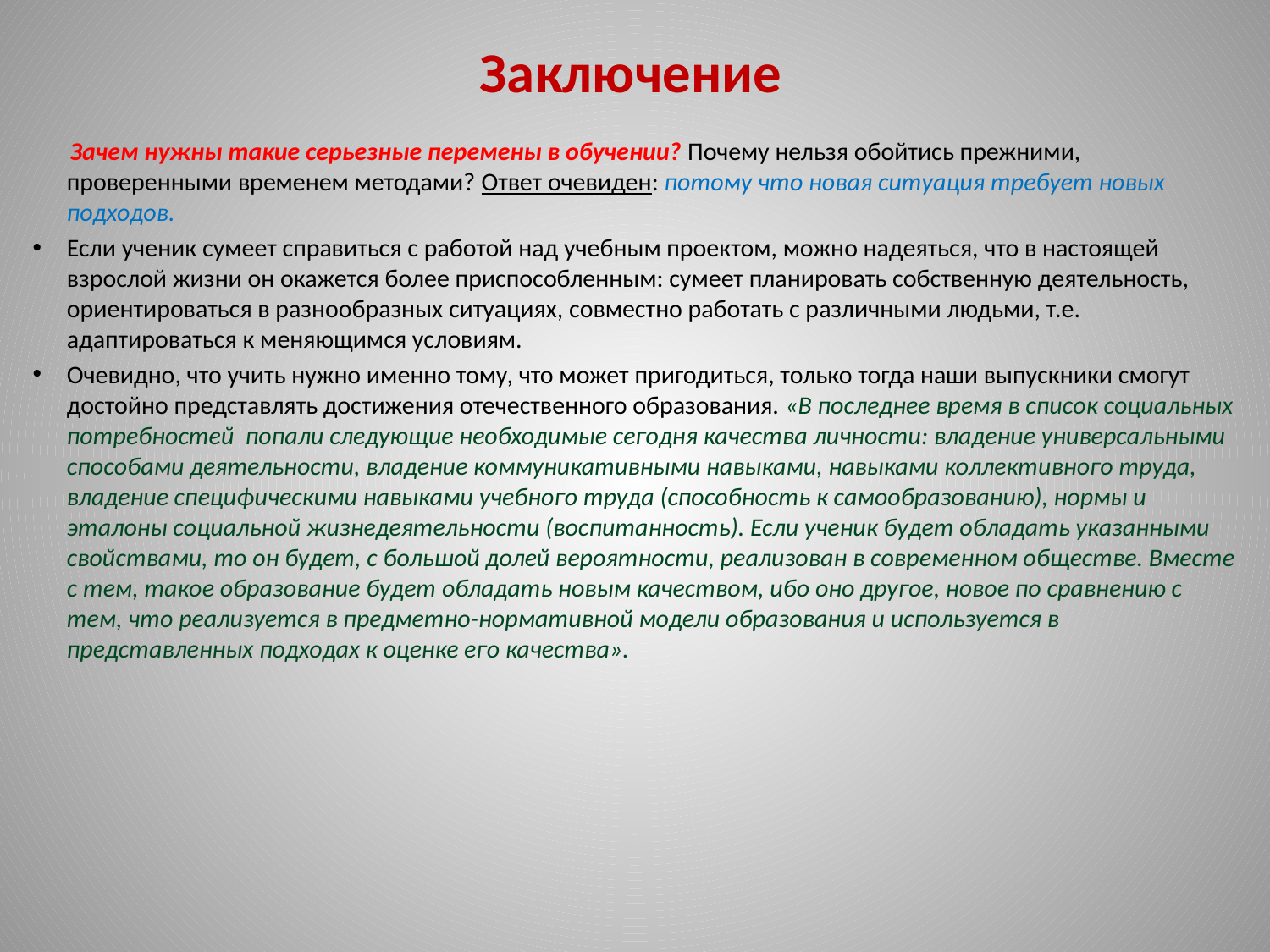

# Заключение
                Зачем нужны такие серьезные перемены в обучении? Почему нельзя обойтись прежними, проверенными временем методами? Ответ очевиден: потому что новая ситуация требует новых подходов.
Если ученик сумеет справиться с работой над учебным проектом, можно надеяться, что в настоящей взрослой жизни он окажется более приспособленным: сумеет планировать собственную деятельность, ориентироваться в разнообразных ситуациях, совместно работать с различными людьми, т.е. адаптироваться к меняющимся условиям.
Очевидно, что учить нужно именно тому, что может пригодиться, только тогда наши выпускники смогут достойно представлять достижения отечественного образования. «В последнее время в список социальных потребностей  попали следующие необходимые сегодня качества личности: владение универсальными способами деятельности, владение коммуникативными навыками, навыками коллективного труда, владение специфическими навыками учебного труда (способность к самообразованию), нормы и эталоны социальной жизнедеятельности (воспитанность). Если ученик будет обладать указанными свойствами, то он будет, с большой долей вероятности, реализован в современном обществе. Вместе с тем, такое образование будет обладать новым качеством, ибо оно другое, новое по сравнению с тем, что реализуется в предметно-нормативной модели образования и используется в представленных подходах к оценке его качества».